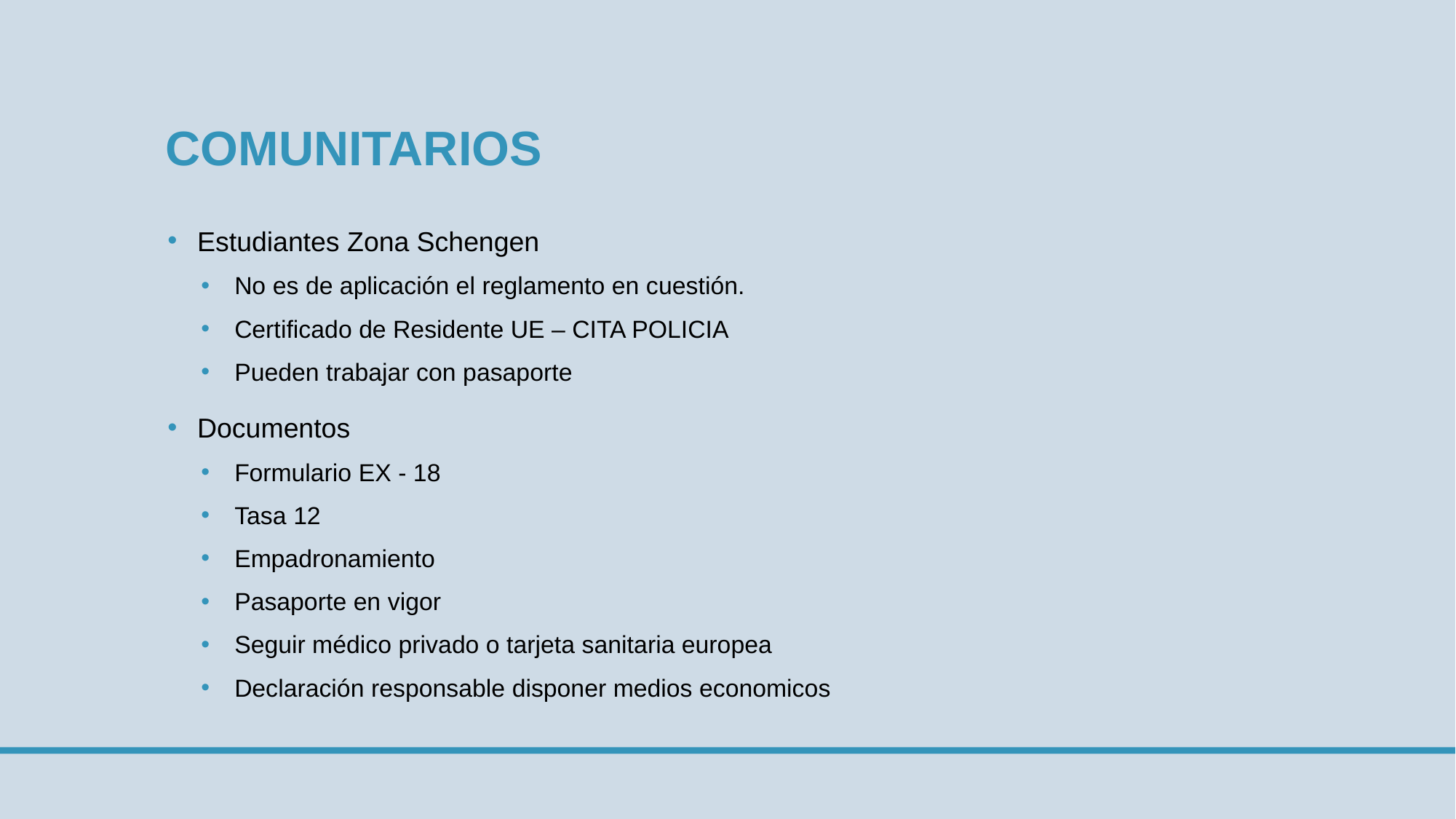

# comunitarios
Estudiantes Zona Schengen
No es de aplicación el reglamento en cuestión.
Certificado de Residente UE – CITA POLICIA
Pueden trabajar con pasaporte
Documentos
Formulario EX - 18
Tasa 12
Empadronamiento
Pasaporte en vigor
Seguir médico privado o tarjeta sanitaria europea
Declaración responsable disponer medios economicos